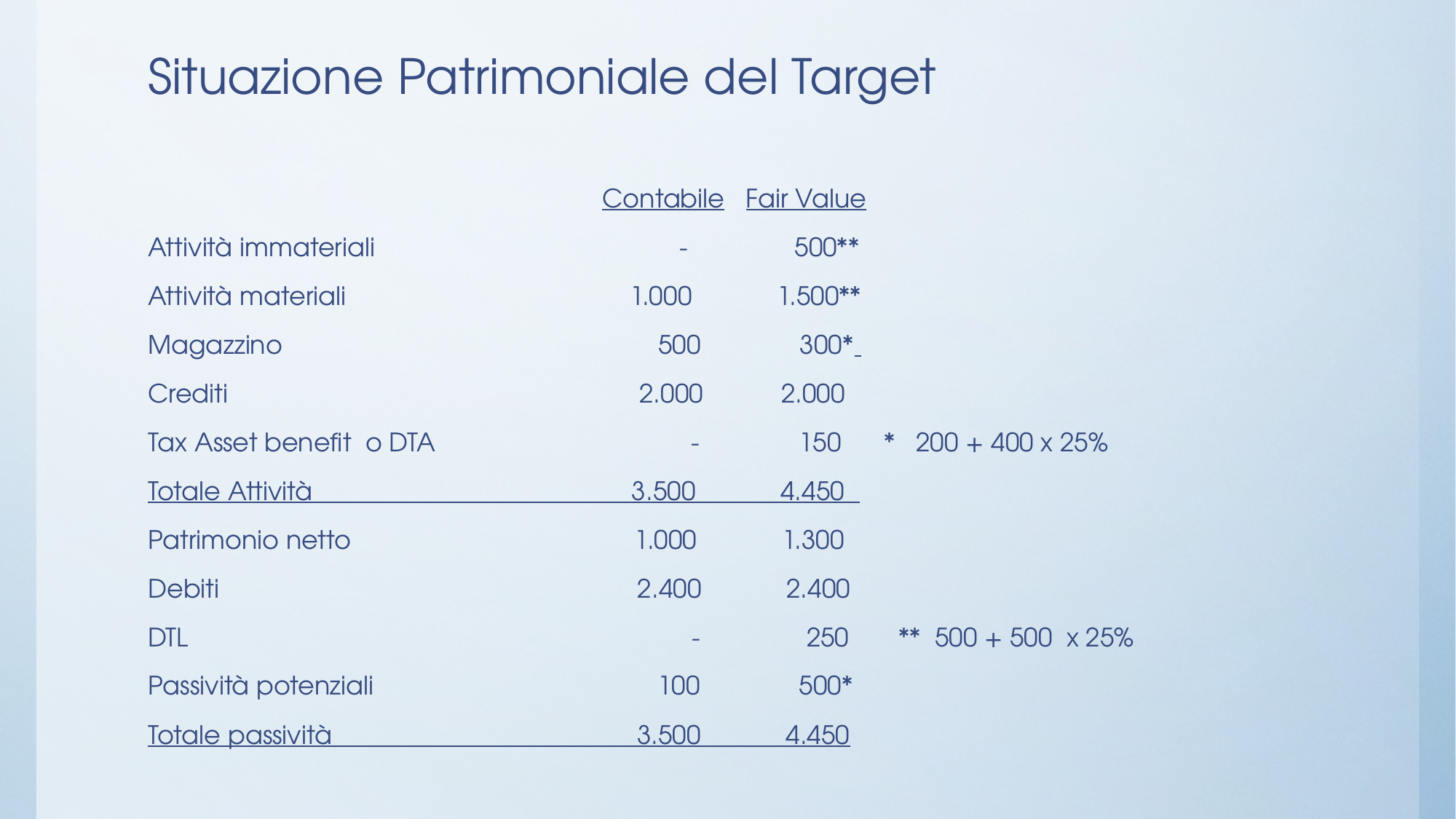

# Situazione Patrimoniale del Target
                                                                Contabile   Fair Value
Attività immateriali                                           -               500**
Attività materiali                                        1.000            1.500**
Magazzino                                                     500              300*
Crediti                                                          2.000           2.000
Tax Asset benefit  o DTA                                    -              150      *   200 + 400 x 25%
Totale Attività                                             3.500            4.450
Patrimonio netto                                        1.000            1.300
Debiti                                                           2.400            2.400
DTL                                                                       -               250       **  500 + 500  x 25%
Passività potenziali                                        100              500*
Totale passività                                           3.500            4.450